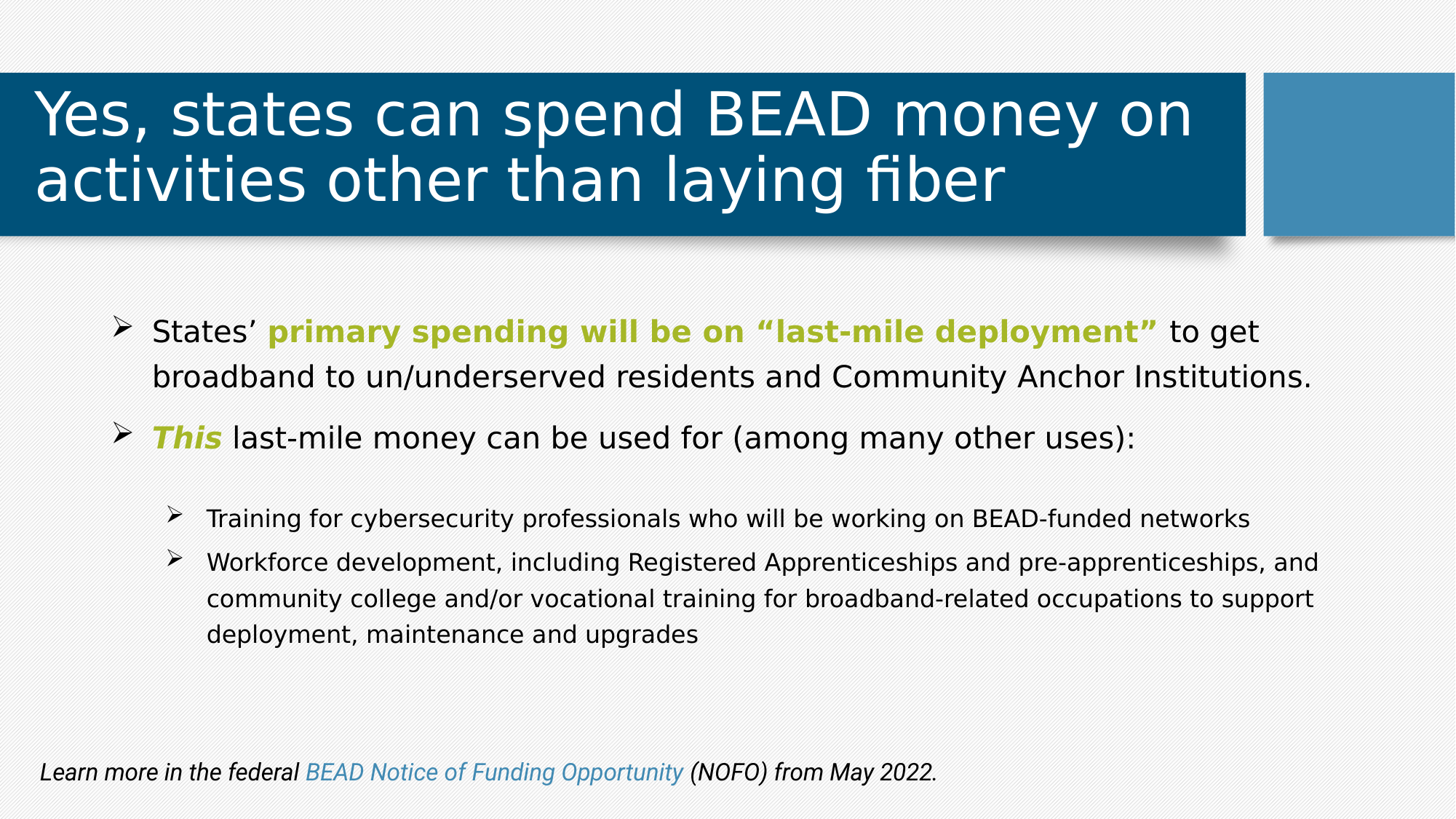

# Yes, states can spend BEAD money on activities other than laying fiber
States’ primary spending will be on “last-mile deployment” to get broadband to un/underserved residents and Community Anchor Institutions.
This last-mile money can be used for (among many other uses):

Training for cybersecurity professionals who will be working on BEAD-funded networks
Workforce development, including Registered Apprenticeships and pre-apprenticeships, and community college and/or vocational training for broadband-related occupations to support deployment, maintenance and upgrades
 Learn more in the federal BEAD Notice of Funding Opportunity (NOFO) from May 2022.